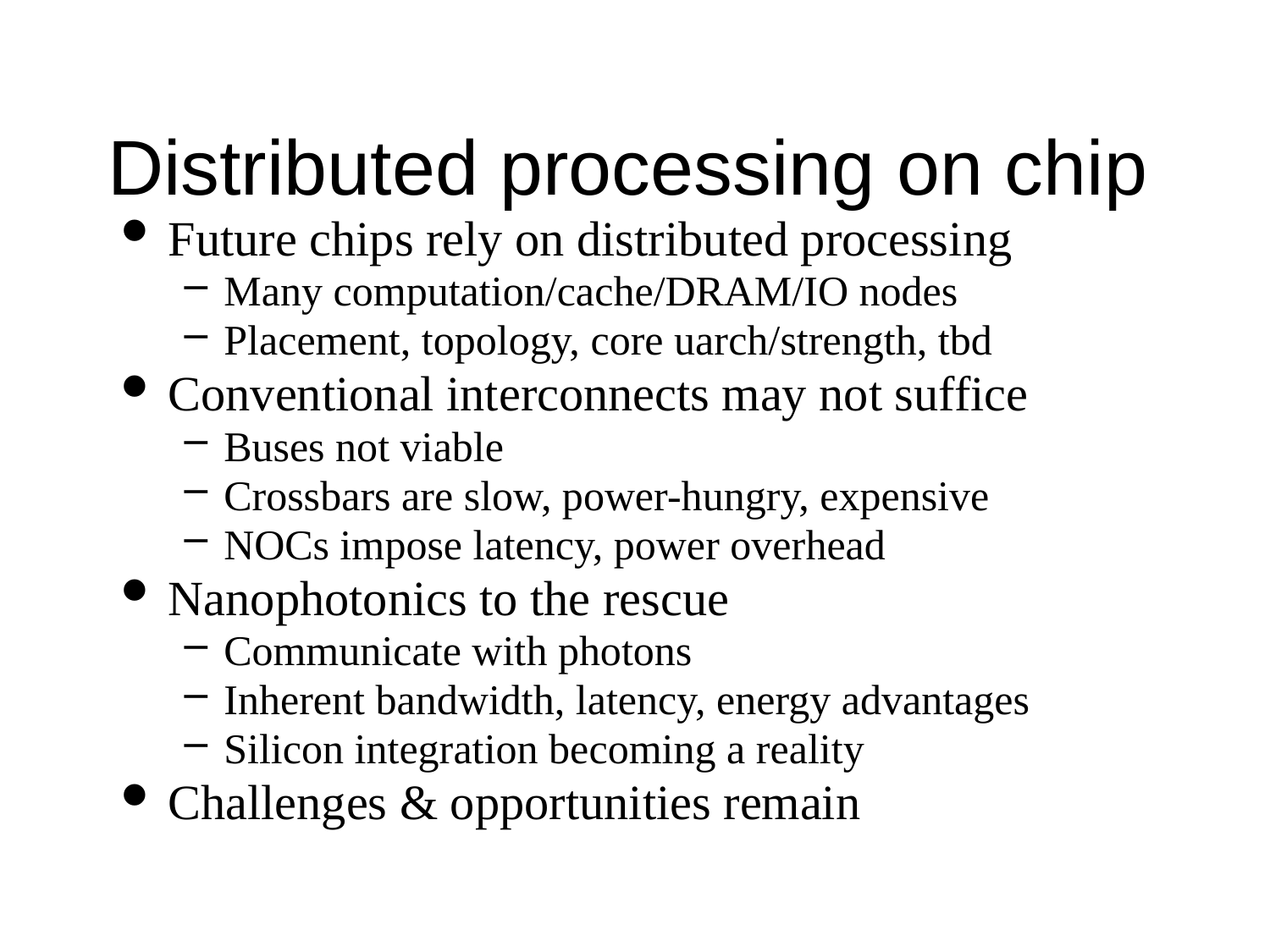

# Distributed processing on chip
Future chips rely on distributed processing
Many computation/cache/DRAM/IO nodes
Placement, topology, core uarch/strength, tbd
Conventional interconnects may not suffice
Buses not viable
Crossbars are slow, power-hungry, expensive
NOCs impose latency, power overhead
Nanophotonics to the rescue
Communicate with photons
Inherent bandwidth, latency, energy advantages
Silicon integration becoming a reality
Challenges & opportunities remain